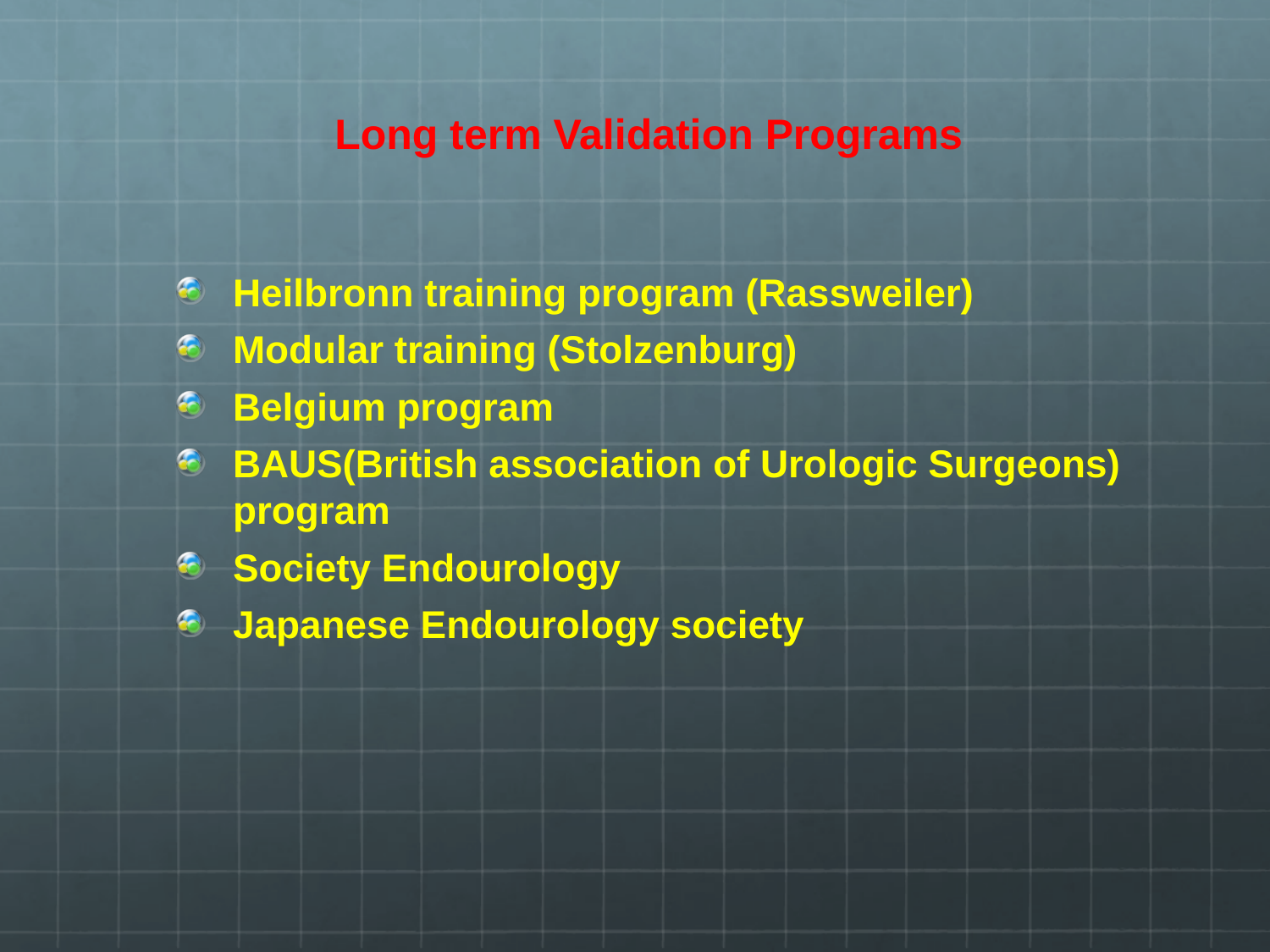

# Long term Validation Programs
Heilbronn training program (Rassweiler)
Modular training (Stolzenburg)
Belgium program
BAUS(British association of Urologic Surgeons) program
Society Endourology
Japanese Endourology society